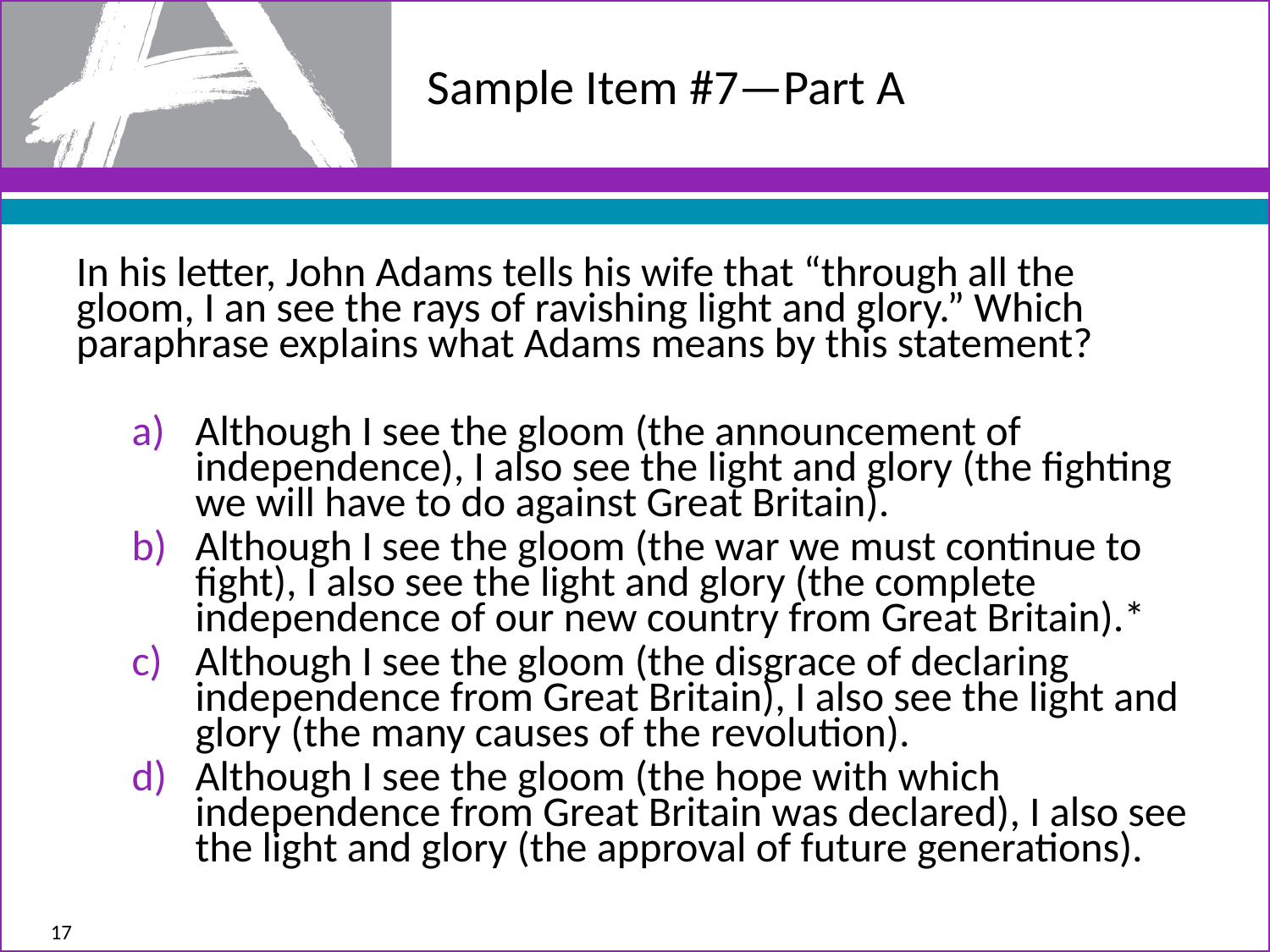

# Sample Item #7—Part A

In his letter, John Adams tells his wife that “through all the gloom, I an see the rays of ravishing light and glory.” Which paraphrase explains what Adams means by this statement?

Although I see the gloom (the announcement of independence), I also see the light and glory (the fighting we will have to do against Great Britain).
Although I see the gloom (the war we must continue to fight), I also see the light and glory (the complete independence of our new country from Great Britain).*
Although I see the gloom (the disgrace of declaring independence from Great Britain), I also see the light and glory (the many causes of the revolution).
Although I see the gloom (the hope with which independence from Great Britain was declared), I also see the light and glory (the approval of future generations).

17